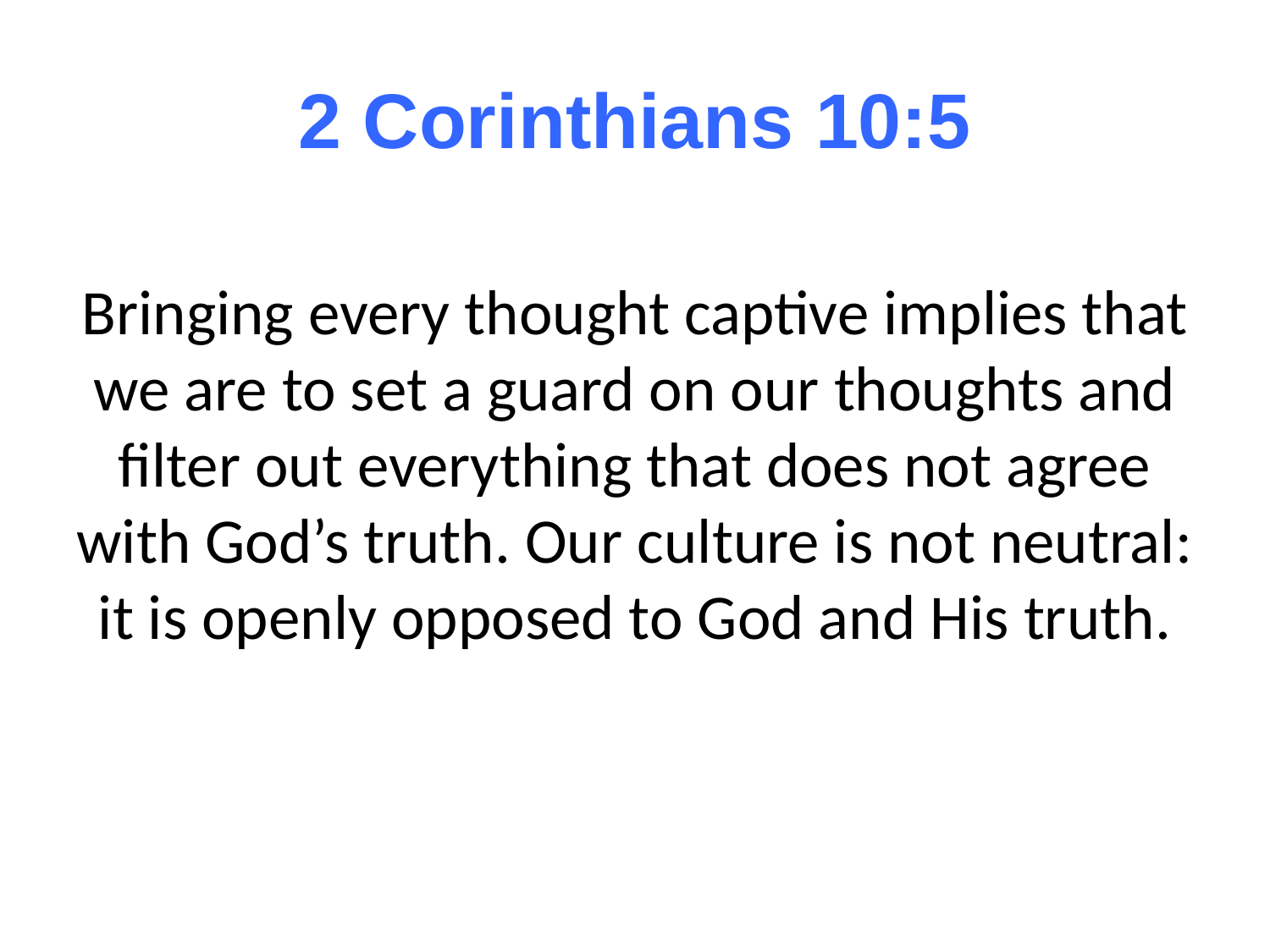

# 2 Corinthians 10:5
Bringing every thought captive implies that we are to set a guard on our thoughts and filter out everything that does not agree with God’s truth. Our culture is not neutral: it is openly opposed to God and His truth.